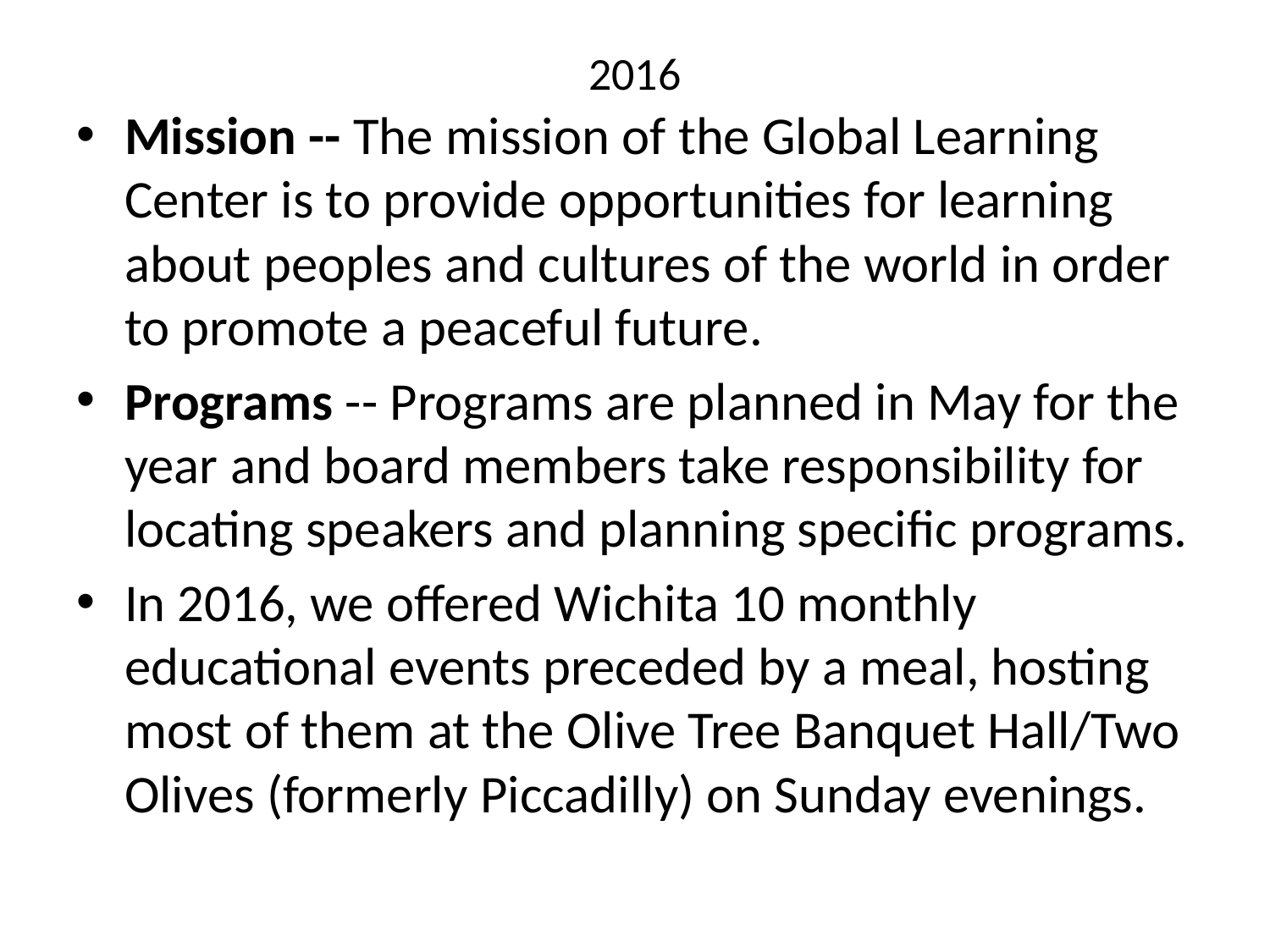

# 2016
Mission -- The mission of the Global Learning Center is to provide opportunities for learning about peoples and cultures of the world in order to promote a peaceful future.
Programs -- Programs are planned in May for the year and board members take responsibility for locating speakers and planning specific programs.
In 2016, we offered Wichita 10 monthly educational events preceded by a meal, hosting most of them at the Olive Tree Banquet Hall/Two Olives (formerly Piccadilly) on Sunday evenings.